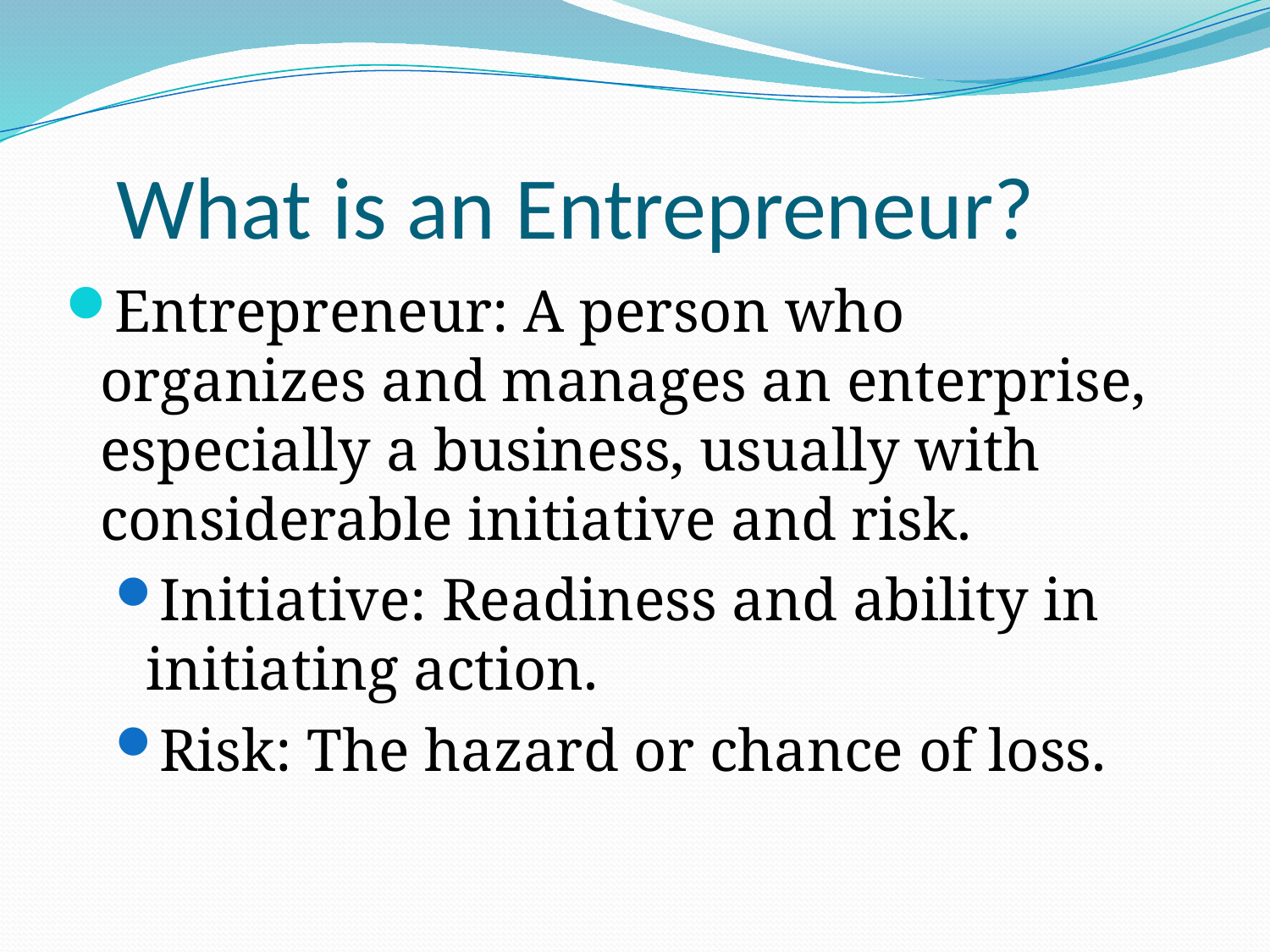

What is an Entrepreneur?
Entrepreneur: A person who organizes and manages an enterprise, especially a business, usually with considerable initiative and risk.
Initiative: Readiness and ability in initiating action.
Risk: The hazard or chance of loss.